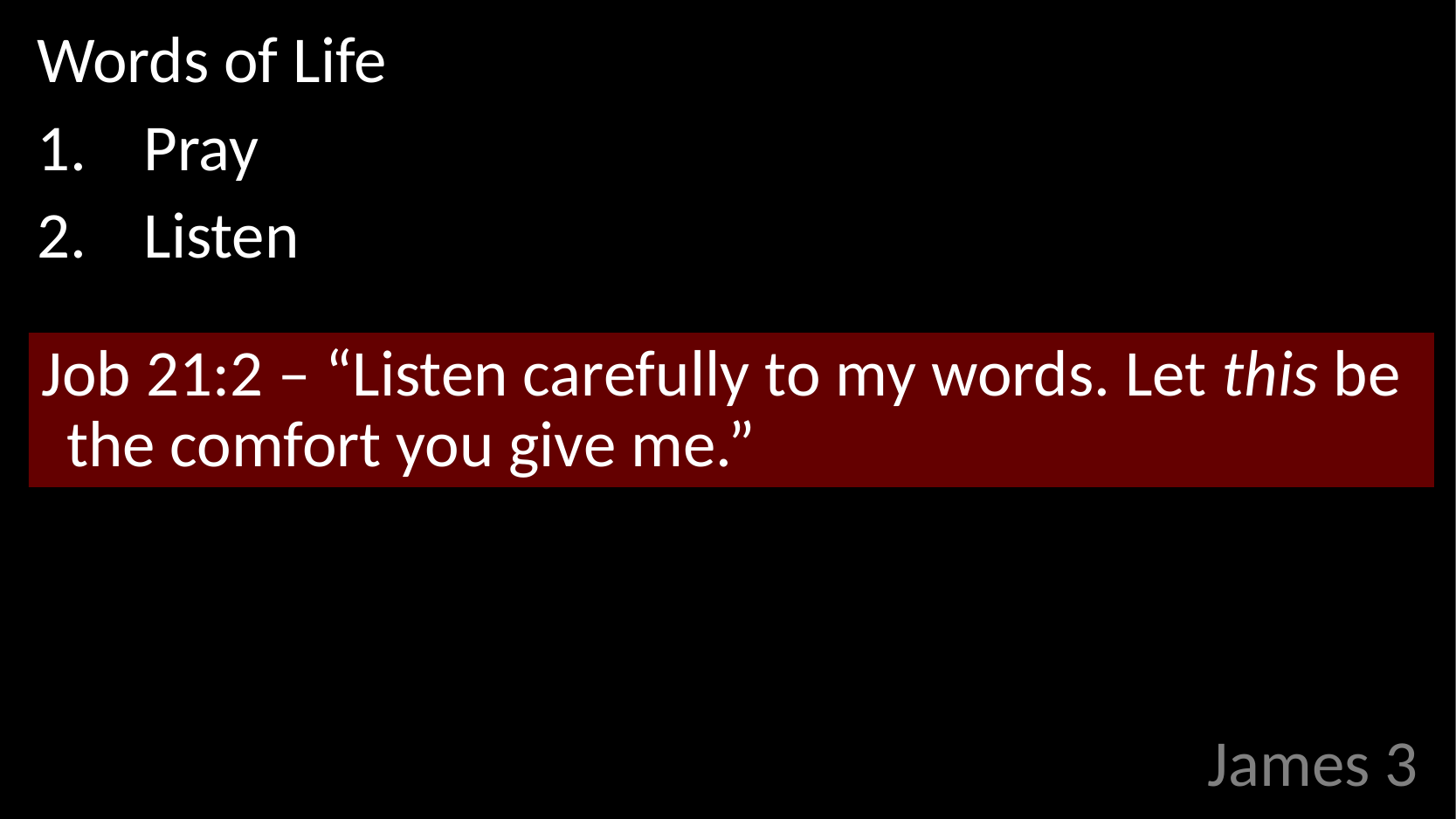

Words of Life
Pray
Listen

Job 21:2 – “Listen carefully to my words. Let this be the comfort you give me.”
# James 3